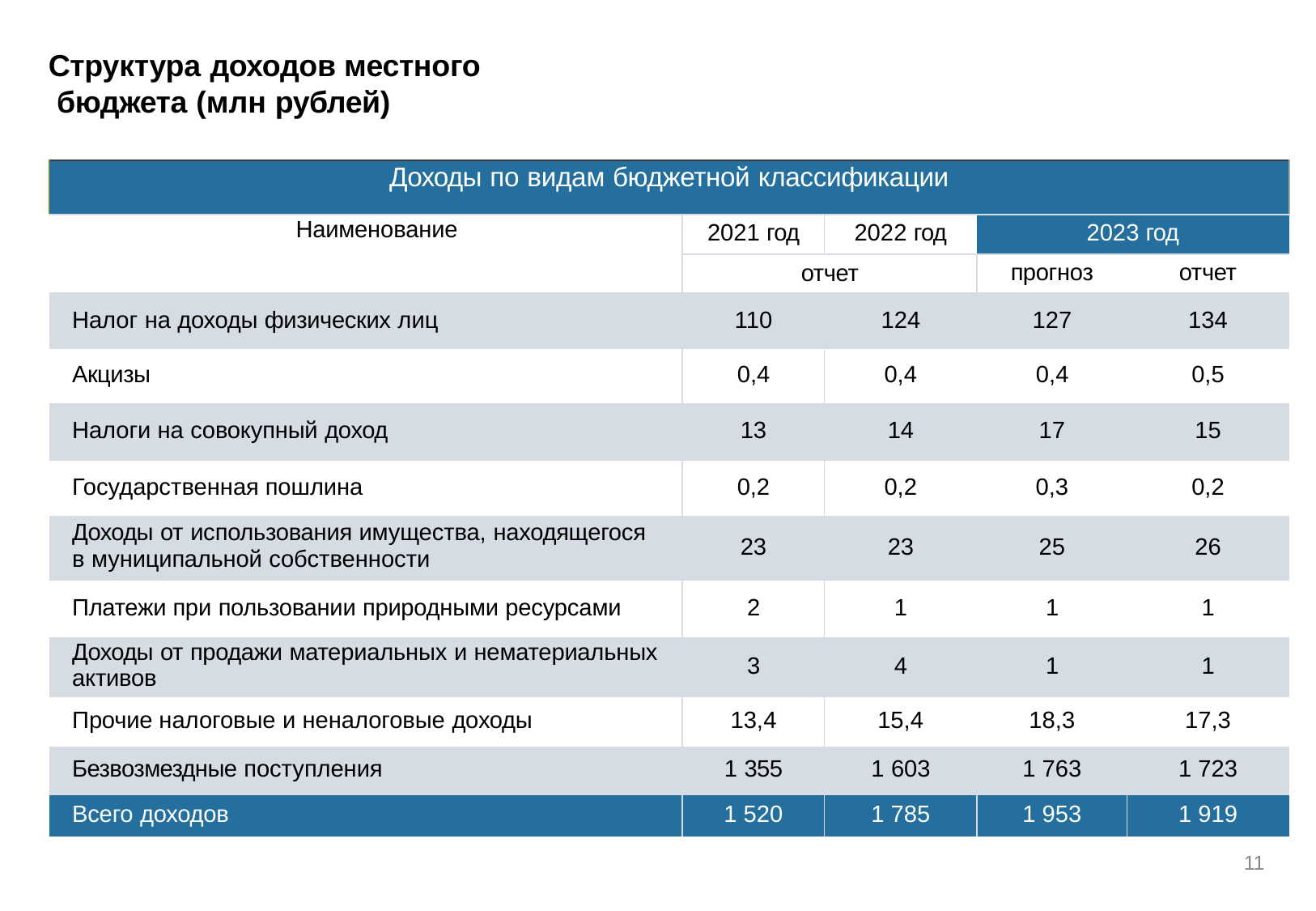

# Структура доходов местного  бюджета (млн рублей)
| Доходы по видам бюджетной классификации |  |  |  |  |
| --- | --- | --- | --- | --- |
| Наименование | 2021 год | 2022 год | 2023 год |  |
|  | отчет |  | прогноз | отчет |
| Налог на доходы физических лиц | 110 | 124 | 127 | 134 |
| Акцизы | 0,4 | 0,4 | 0,4 | 0,5 |
| Налоги на совокупный доход | 13 | 14 | 17 | 15 |
| Государственная пошлина | 0,2 | 0,2 | 0,3 | 0,2 |
| Доходы от использования имущества, находящегося в муниципальной собственности | 23 | 23 | 25 | 26 |
| Платежи при пользовании природными ресурсами | 2 | 1 | 1 | 1 |
| Доходы от продажи материальных и нематериальных активов | 3 | 4 | 1 | 1 |
| Прочие налоговые и неналоговые доходы | 13,4 | 15,4 | 18,3 | 17,3 |
| Безвозмездные поступления | 1 355 | 1 603 | 1 763 | 1 723 |
| Всего доходов | 1 520 | 1 785 | 1 953 | 1 919 |
11